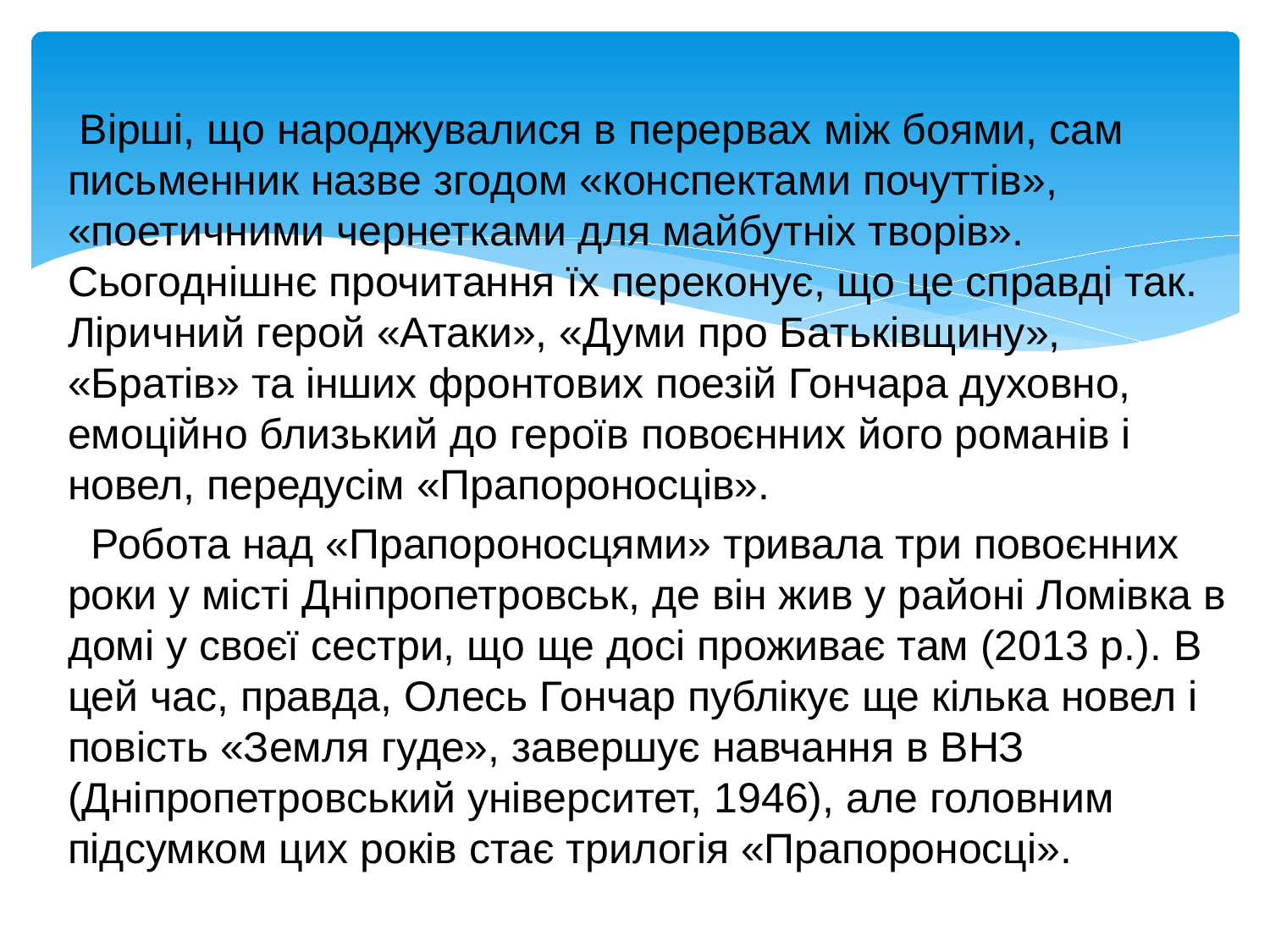

Вірші, що народжувалися в перервах між боями, сам письменник назве згодом «конспектами почуттів», «поетичними чернетками для майбутніх творів». Сьогоднішнє прочитання їх переконує, що це справді так. Ліричний герой «Атаки», «Думи про Батьківщину», «Братів» та інших фронтових поезій Гончара духовно, емоційно близький до героїв повоєнних його романів і новел, передусім «Прапороносців».
  Робота над «Прапороносцями» тривала три повоєнних роки у місті Дніпропетровськ, де він жив у районі Ломівка в домі у своєї сестри, що ще досі проживає там (2013 р.). В цей час, правда, Олесь Гончар публікує ще кілька новел і повість «Земля гуде», завершує навчання в ВНЗ (Дніпропетровський університет, 1946), але головним підсумком цих років стає трилогія «Прапороносці».